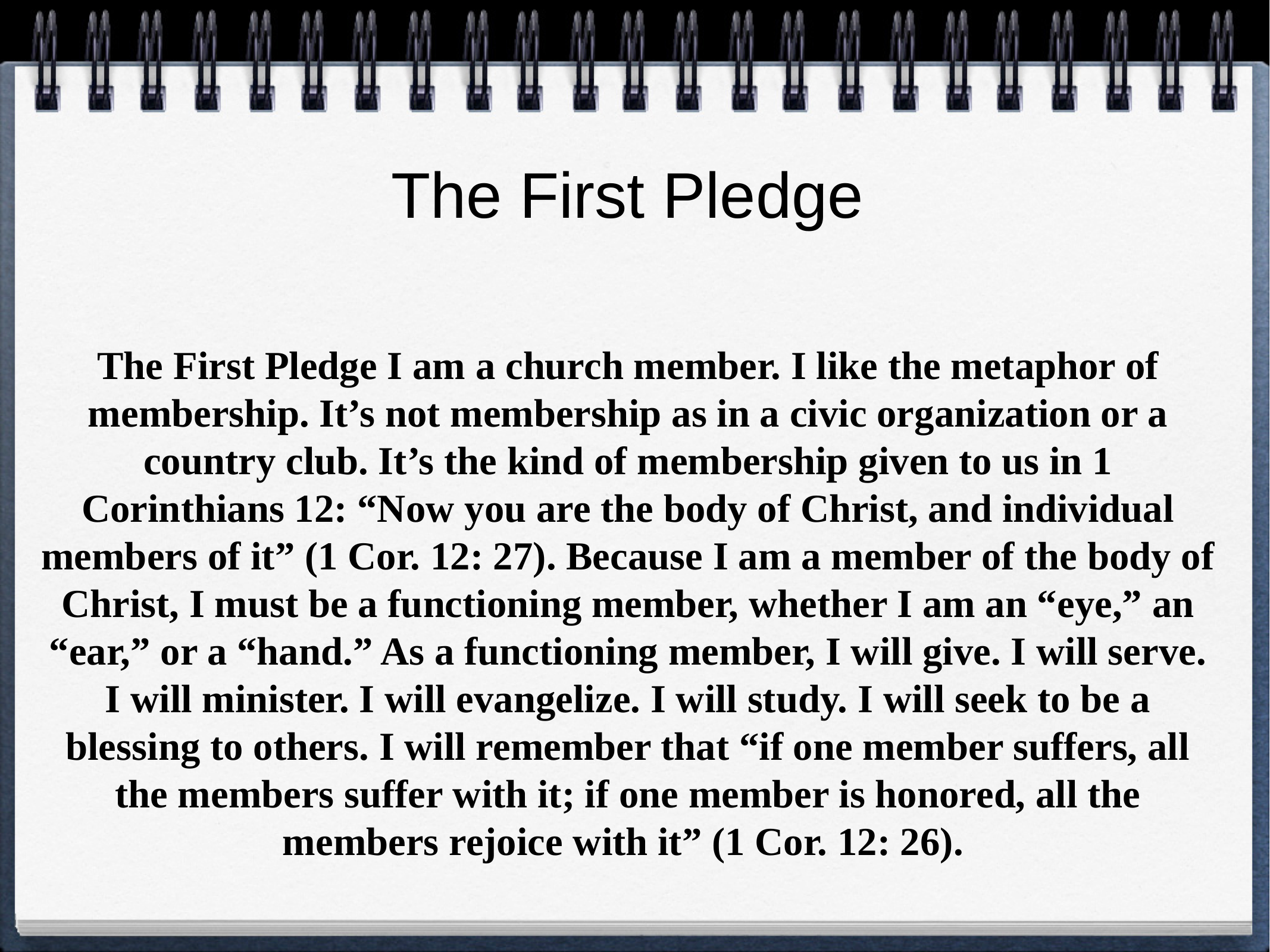

# The First Pledge

The First Pledge I am a church member. I like the metaphor of membership. It’s not membership as in a civic organization or a country club. It’s the kind of membership given to us in 1 Corinthians 12: “Now you are the body of Christ, and individual members of it” (1 Cor. 12: 27). Because I am a member of the body of Christ, I must be a functioning member, whether I am an “eye,” an “ear,” or a “hand.” As a functioning member, I will give. I will serve. I will minister. I will evangelize. I will study. I will seek to be a blessing to others. I will remember that “if one member suffers, all the members suffer with it; if one member is honored, all the members rejoice with it” (1 Cor. 12: 26).